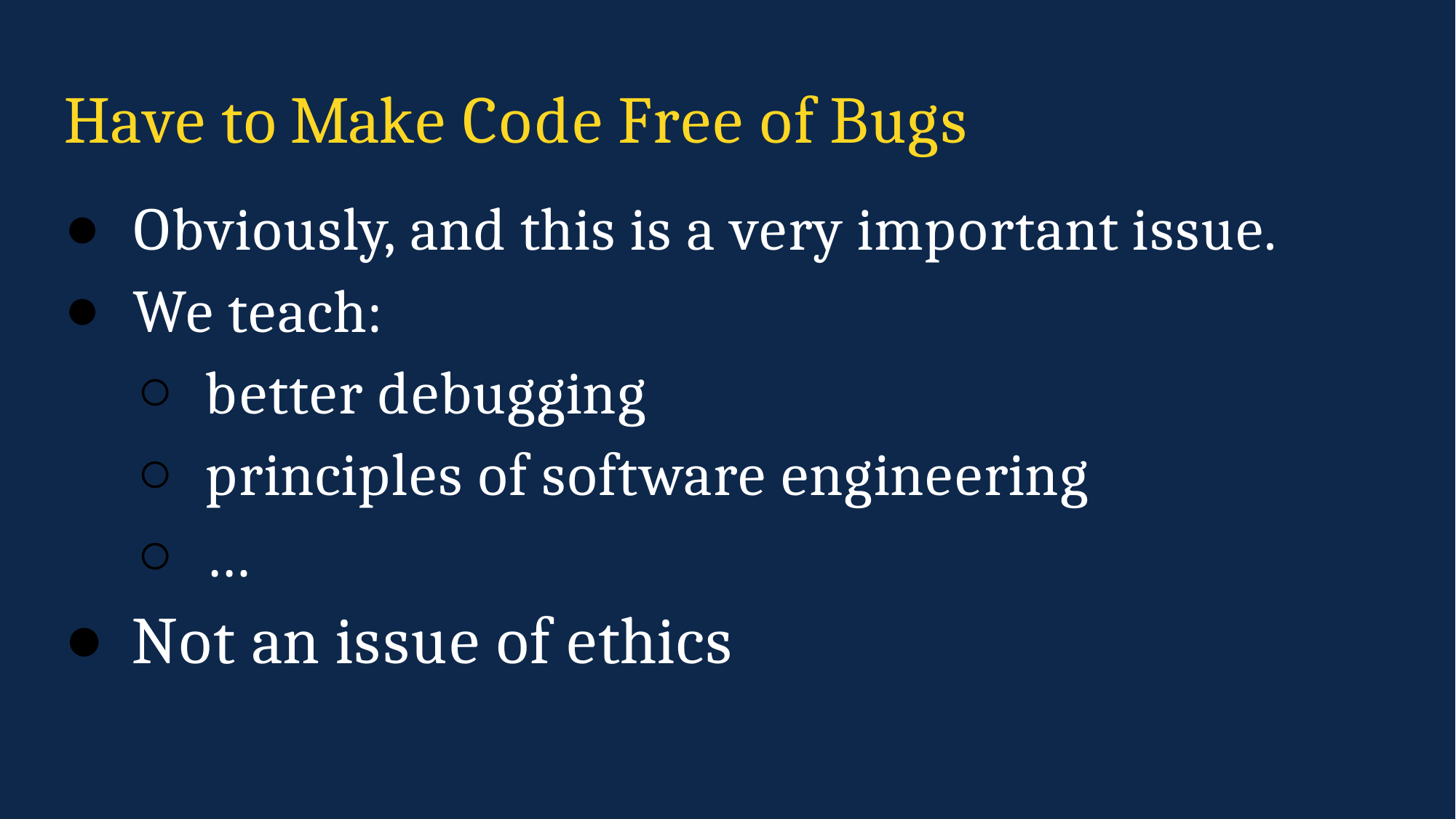

# Have to Make Code Free of Bugs
Obviously, and this is a very important issue.
We teach:
better debugging
principles of software engineering
…
Not an issue of ethics